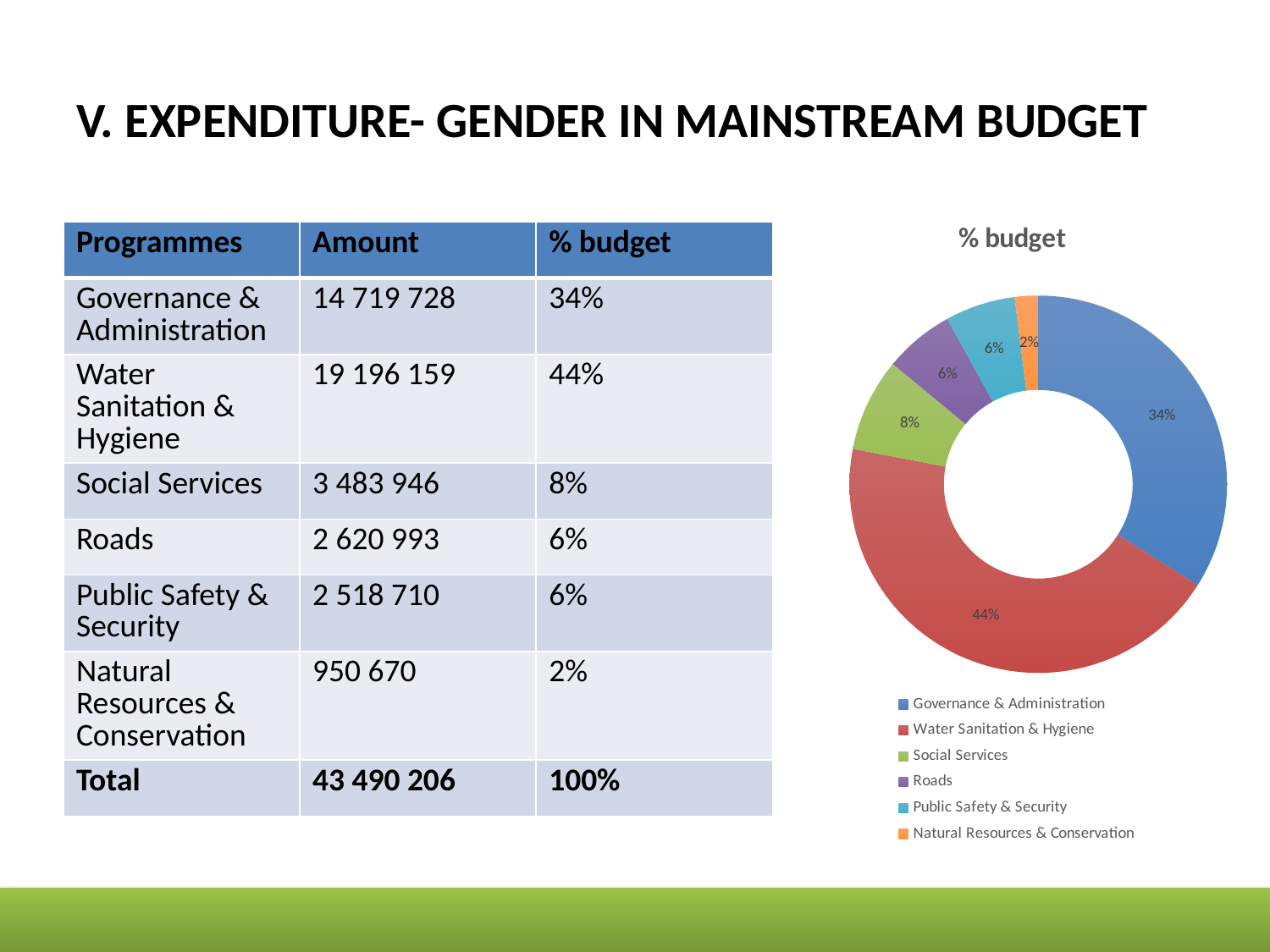

# V. EXPENDITURE- GENDER IN MAINSTREAM BUDGET

### Chart:

| Category | % budget |
|---|---|
| Governance & Administration | 0.34 |
| Water Sanitation & Hygiene | 0.44 |
| Social Services | 0.08 |
| Roads | 0.06 |
| Public Safety & Security | 0.06 |
| Natural Resources & Conservation | 0.02 |
| Programmes | Amount | % budget |
| --- | --- | --- |
| Governance & Administration | 14 719 728 | 34% |
| Water Sanitation & Hygiene | 19 196 159 | 44% |
| Social Services | 3 483 946 | 8% |
| Roads | 2 620 993 | 6% |
| Public Safety & Security | 2 518 710 | 6% |
| Natural Resources & Conservation | 950 670 | 2% |
| Total | 43 490 206 | 100% |